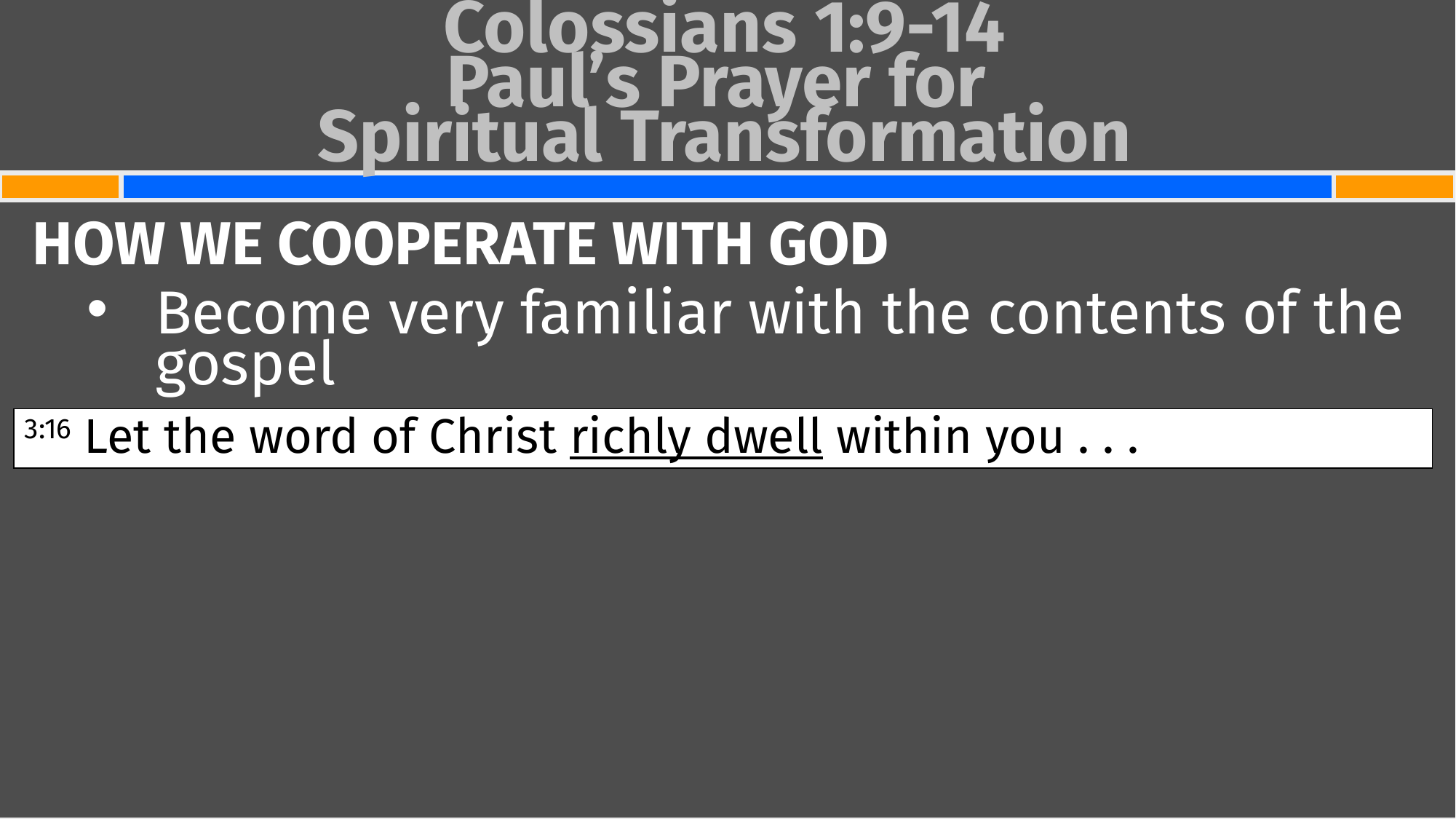

Colossians 1:9-14
Paul’s Prayer for
Spiritual Transformation
#

HOW WE COOPERATE WITH GOD
Become very familiar with the contents of the gospel
3:16 Let the word of Christ richly dwell within you . . .